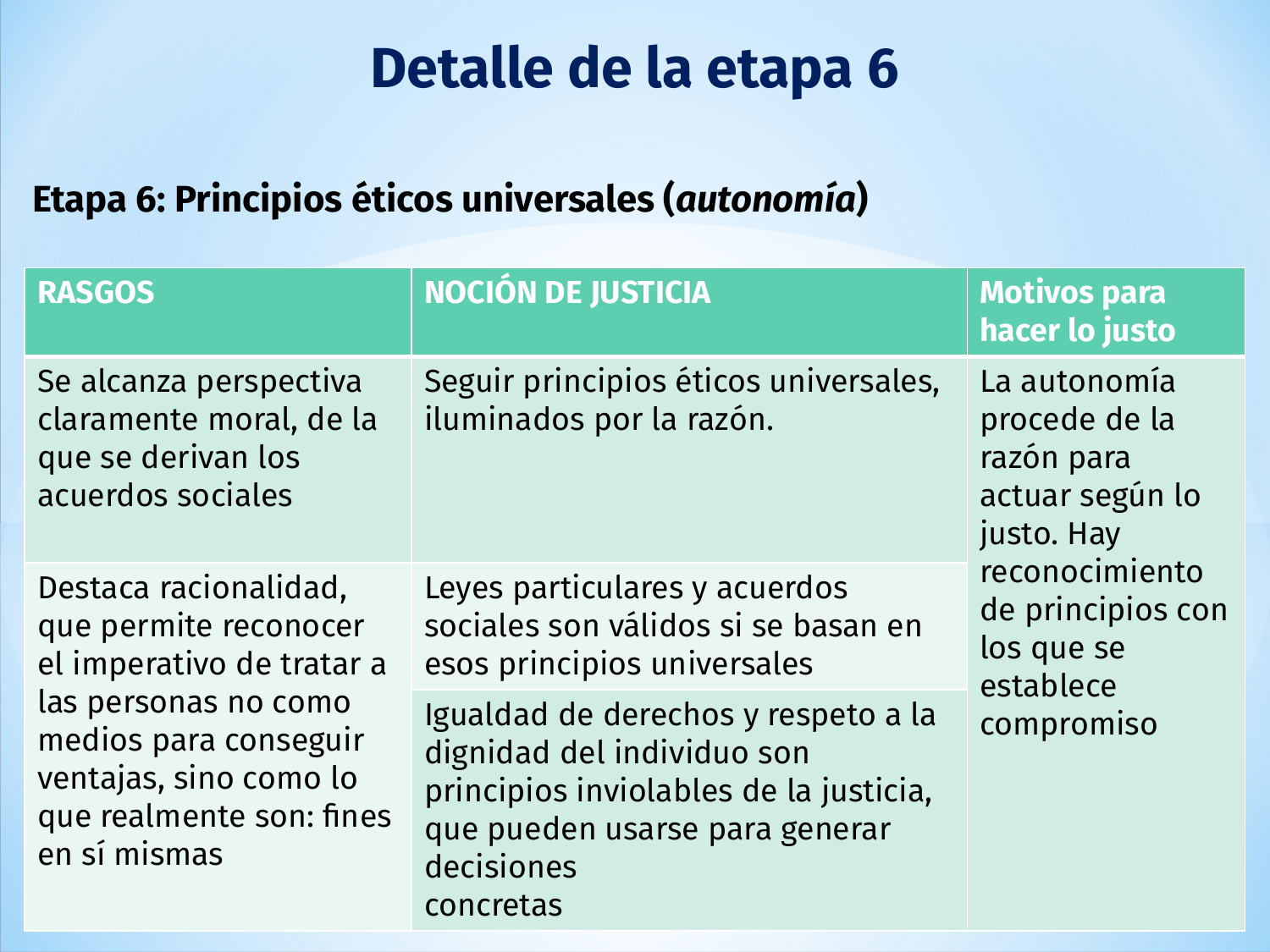

Detalle de la etapa 6
Etapa 6: Principios éticos universales (autonomía)
| RASGOS | NOCIÓN DE JUSTICIA | Motivos para hacer lo justo |
| --- | --- | --- |
| Se alcanza perspectiva claramente moral, de la que se derivan los acuerdos sociales | Seguir principios éticos universales, iluminados por la razón. | La autonomía procede de la razón para actuar según lo justo. Hay reconocimiento de principios con los que se establece compromiso |
| Destaca racionalidad, que permite reconocer el imperativo de tratar a las personas no como medios para conseguir ventajas, sino como lo que realmente son: fines en sí mismas | Leyes particulares y acuerdos sociales son válidos si se basan en esos principios universales |  |
|  | Igualdad de derechos y respeto a la dignidad del individuo son principios inviolables de la justicia, que pueden usarse para generar decisiones concretas |  |